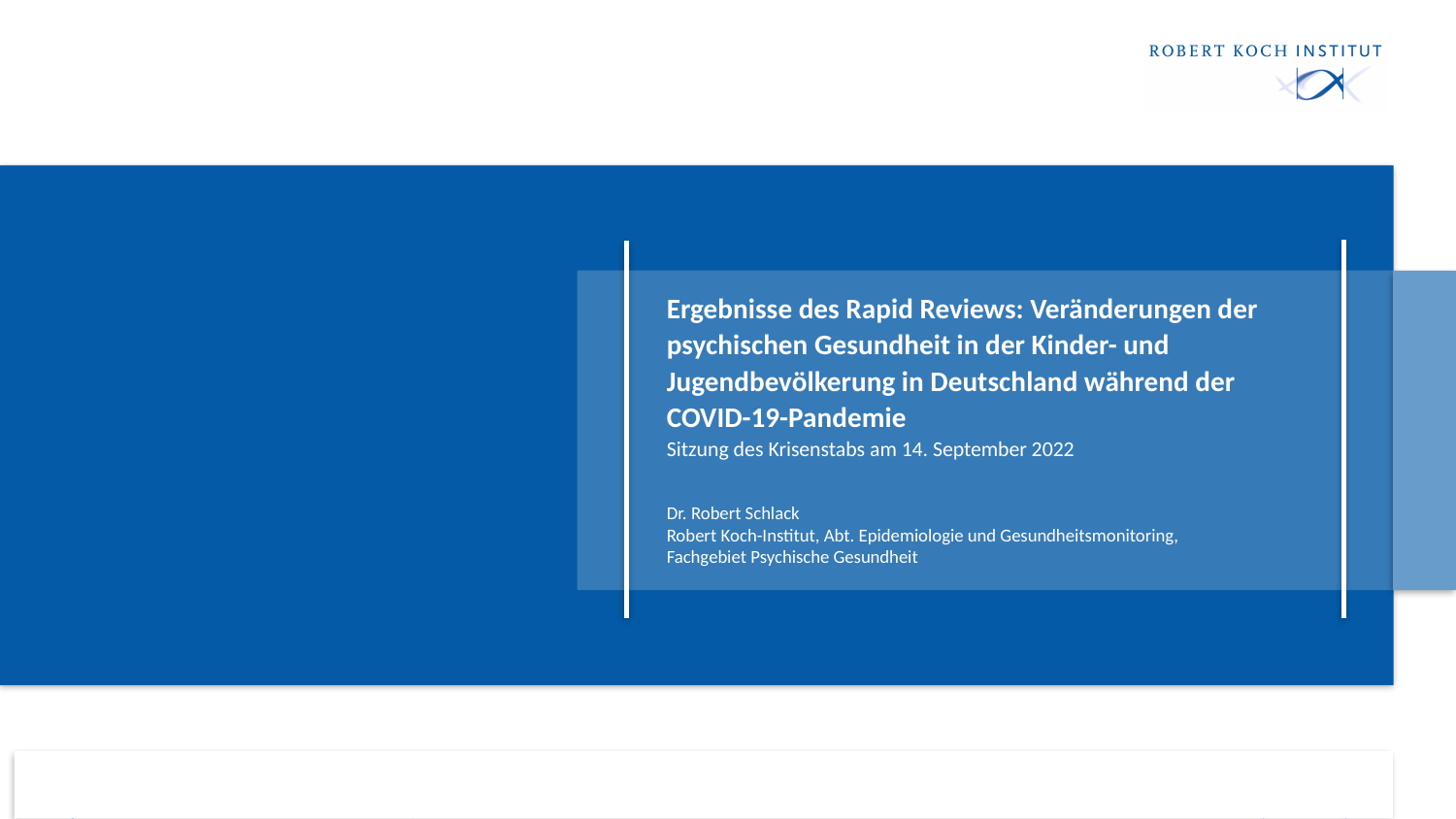

# Ergebnisse des Rapid Reviews: Veränderungen der psychischen Gesundheit in der Kinder- und Jugendbevölkerung in Deutschland während der COVID-19-Pandemie Sitzung des Krisenstabs am 14. September 2022
Dr. Robert Schlack
Robert Koch-Institut, Abt. Epidemiologie und Gesundheitsmonitoring,
Fachgebiet Psychische Gesundheit